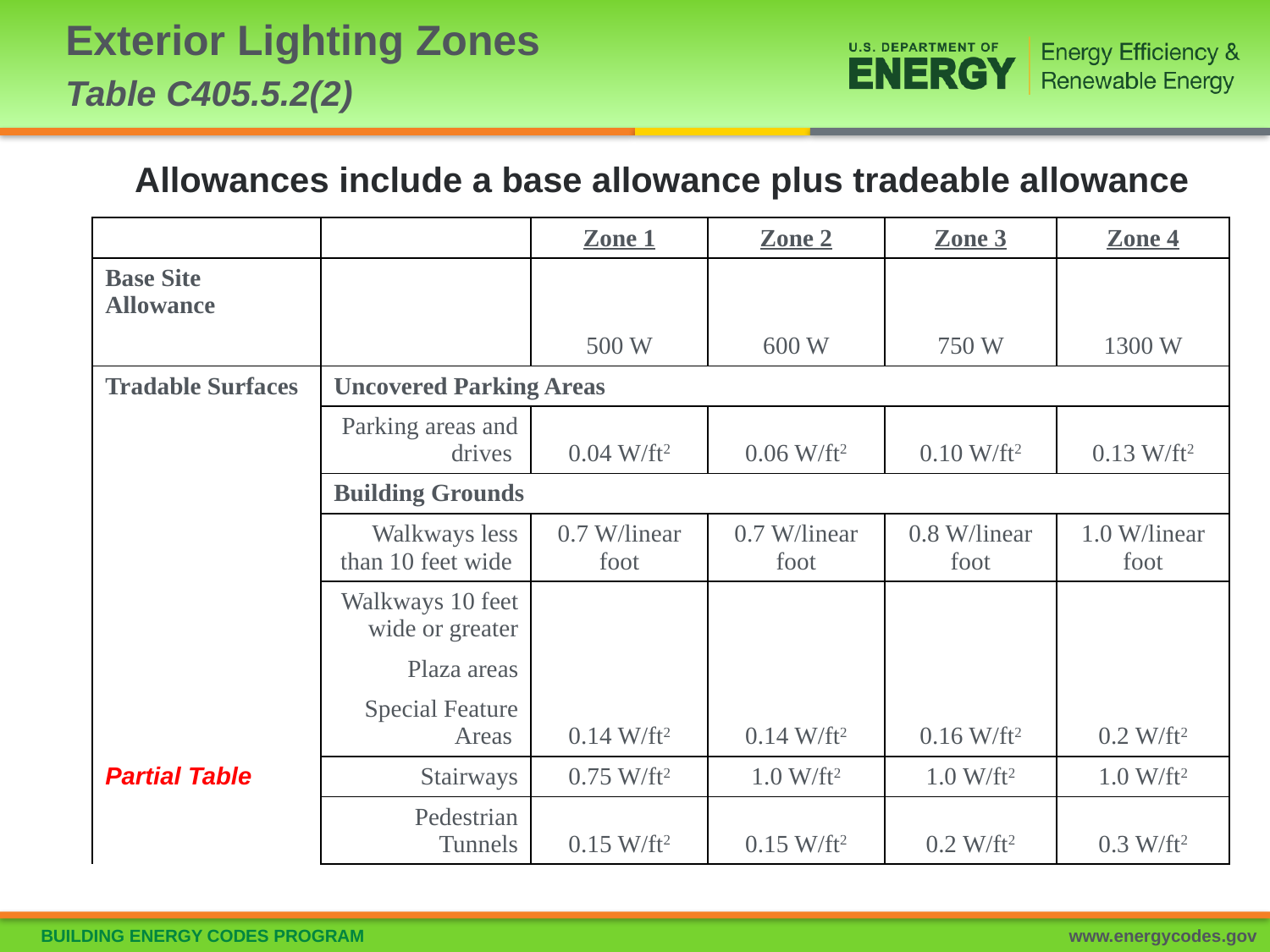

# Exterior Lighting Zones Table C405.5.2(2)
Allowances include a base allowance plus tradeable allowance

|  |  | Zone 1 | Zone 2 | Zone 3 | Zone 4 |
| --- | --- | --- | --- | --- | --- |
| Base Site Allowance |  | 500 W | 600 W | 750 W | 1300 W |
|  |  |  |  |  |  |
| Tradable Surfaces | Uncovered Parking Areas |  |  |  |  |
|  | Parking areas and drives | 0.04 W/ft2 | 0.06 W/ft2 | 0.10 W/ft2 | 0.13 W/ft2 |
|  | Building Grounds |  |  |  |  |
|  | Walkways less than 10 feet wide | 0.7 W/linear foot | 0.7 W/linear foot | 0.8 W/linear foot | 1.0 W/linear foot |
|  | Walkways 10 feet wide or greater | 0.14 W/ft2 | 0.14 W/ft2 | 0.16 W/ft2 | 0.2 W/ft2 |
|  | Plaza areas |  |  |  |  |
|  | Special Feature Areas |  |  |  |  |
| Partial Table | Stairways | 0.75 W/ft2 | 1.0 W/ft2 | 1.0 W/ft2 | 1.0 W/ft2 |
|  | Pedestrian Tunnels | 0.15 W/ft2 | 0.15 W/ft2 | 0.2 W/ft2 | 0.3 W/ft2 |